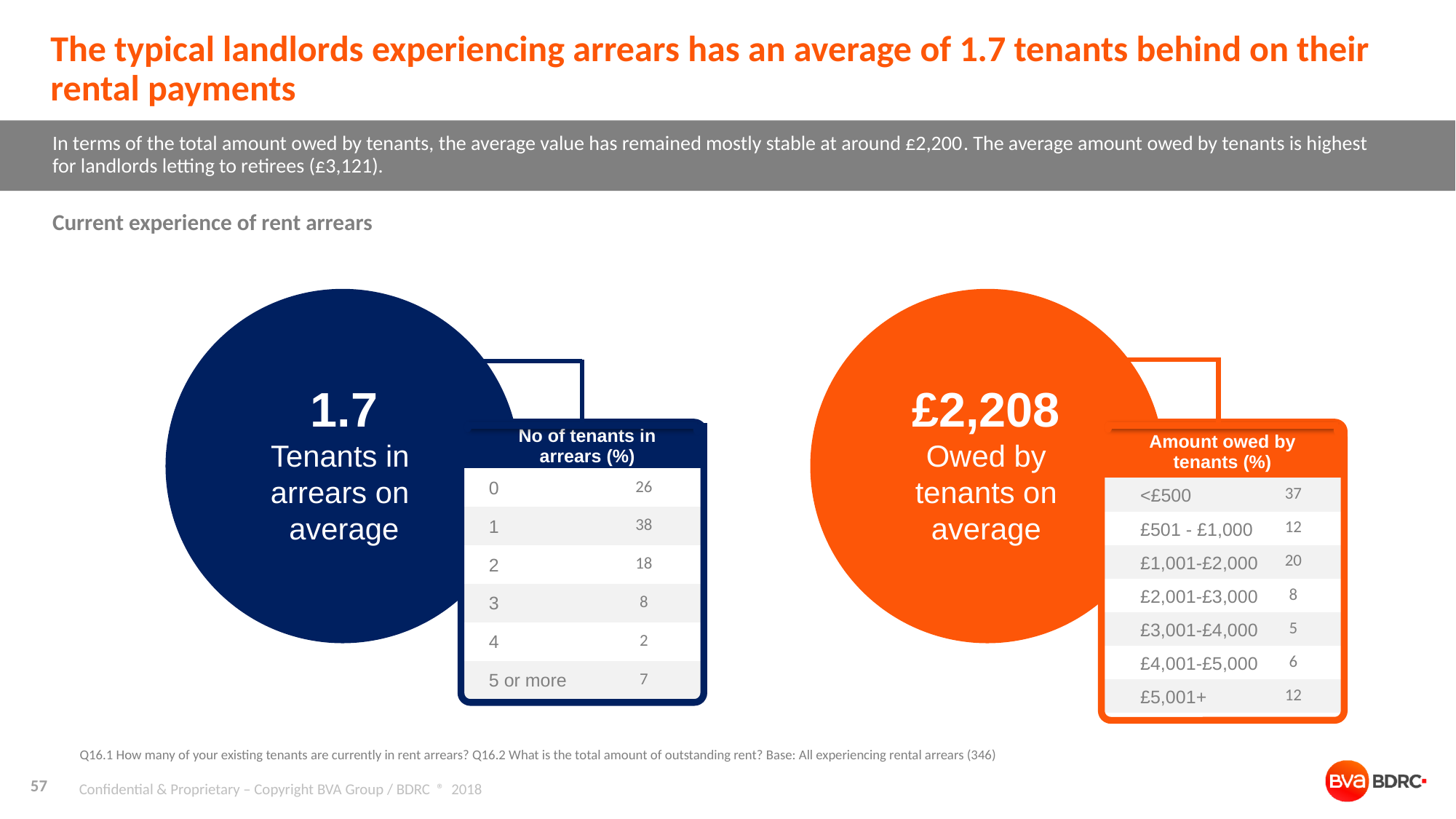

# The typical landlords experiencing arrears has an average of 1.7 tenants behind on their rental payments
In terms of the total amount owed by tenants, the average value has remained mostly stable at around £2,200. The average amount owed by tenants is highest for landlords letting to retirees (£3,121).
Current experience of rent arrears

### Chart

| Category | Column1 |
|---|---|
| Yes  | 0.57 |

### Chart

| Category | Column1 |
|---|---|
| Yes  | 0.57 |
£2,208 Owed by tenants on average
1.7
Tenants in
arrears on
average
|  | Amount owed by tenants (%) |  |  |
| --- | --- | --- | --- |
|  | <£500 | 37 |  |
|  | £501 - £1,000 | 12 |  |
|  | £1,001-£2,000 | 20 |  |
|  | £2,001-£3,000 | 8 |  |
|  | £3,001-£4,000 | 5 |  |
|  | £4,001-£5,000 | 6 |  |
|  | £5,001+ | 12 |  |

|  | No of tenants in arrears (%) |  |  |
| --- | --- | --- | --- |
|  | 0 | 26 |  |
|  | 1 | 38 |  |
|  | 2 | 18 |  |
|  | 3 | 8 |  |
|  | 4 | 2 |  |
|  | 5 or more | 7 |  |
Q16.1 How many of your existing tenants are currently in rent arrears? Q16.2 What is the total amount of outstanding rent? Base: All experiencing rental arrears (346)